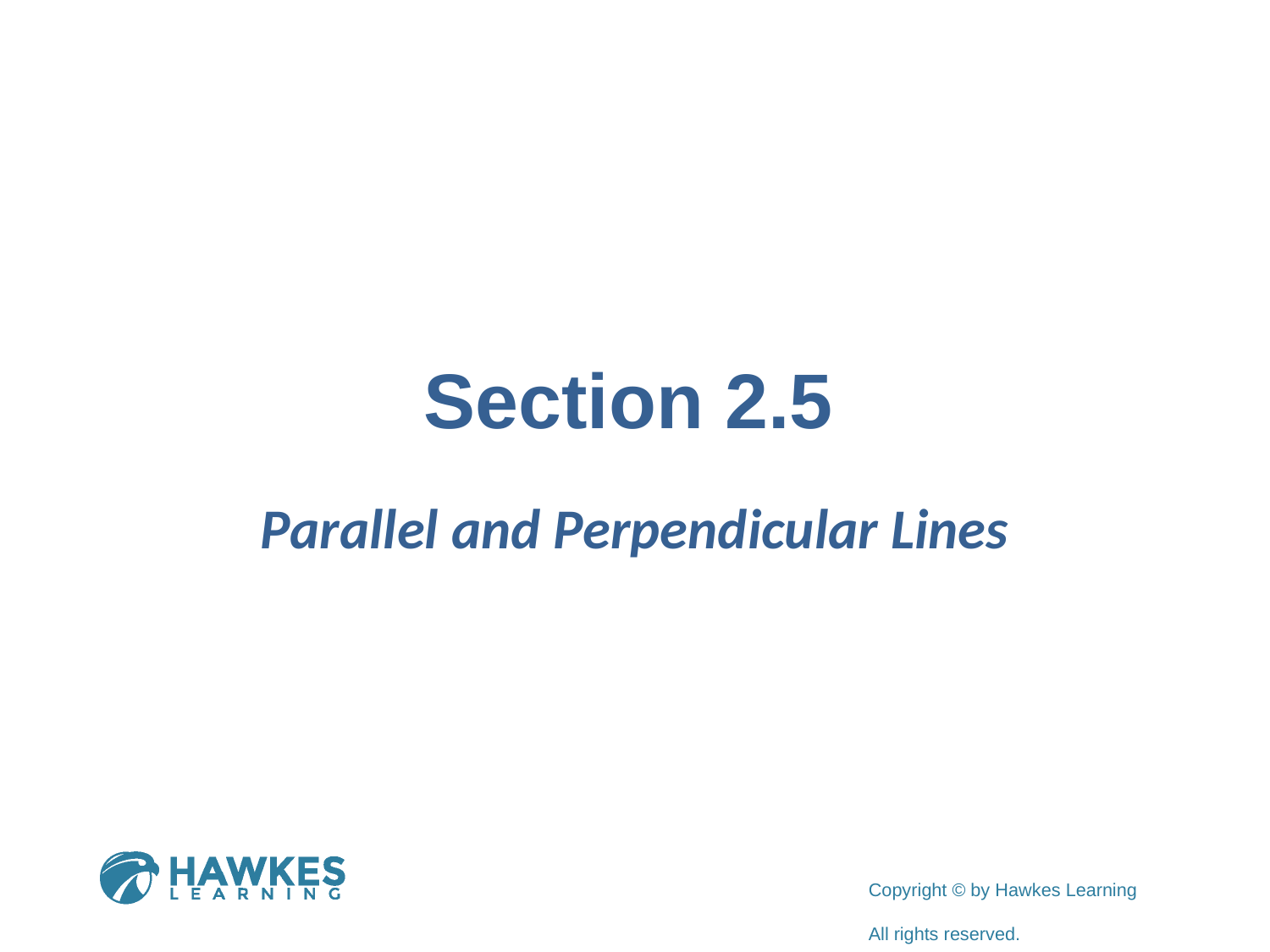

# Section 2.5
Parallel and Perpendicular Lines